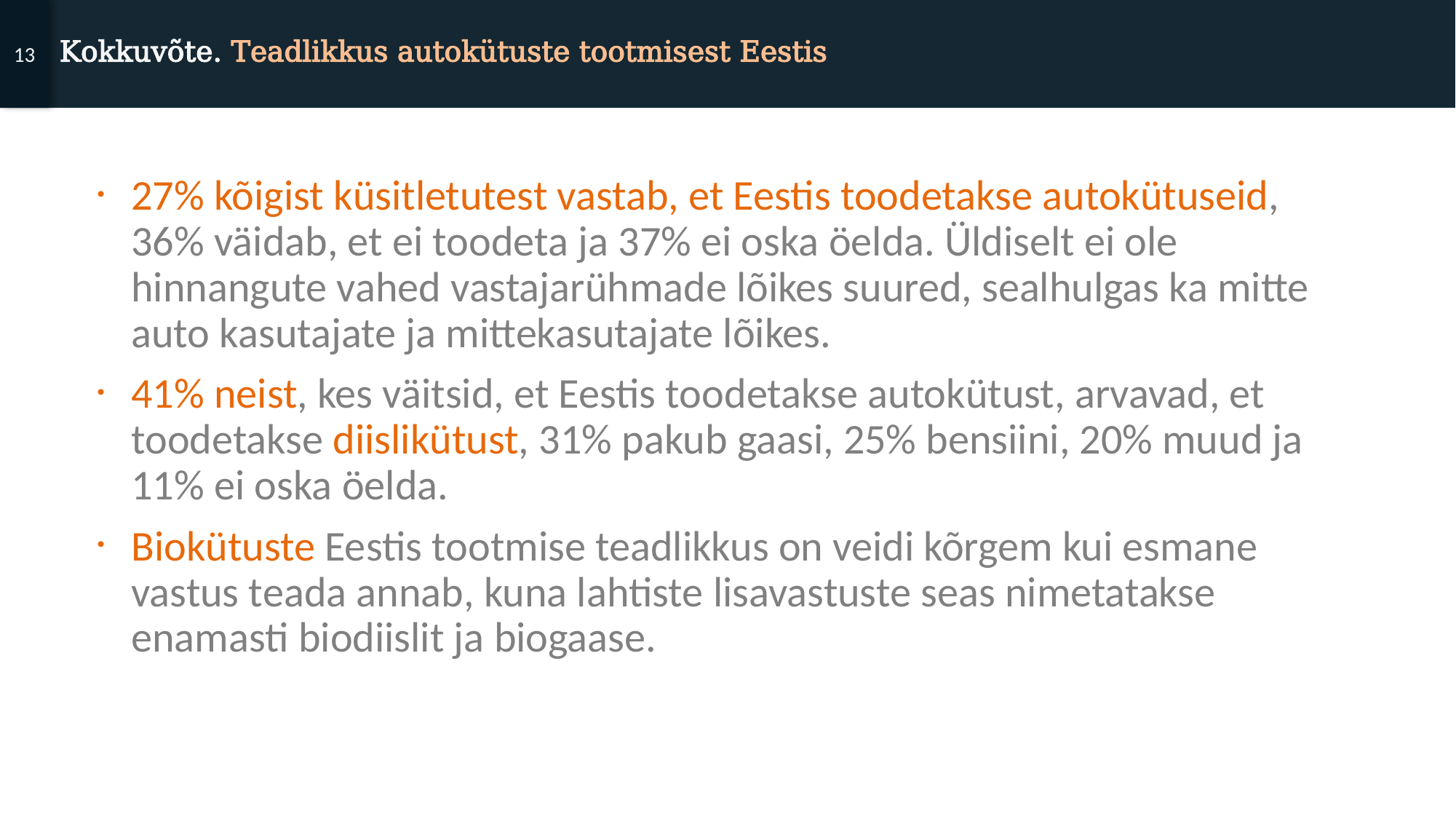

13
# Kokkuvõte. Teadlikkus autokütuste tootmisest Eestis
27% kõigist küsitletutest vastab, et Eestis toodetakse autokütuseid, 36% väidab, et ei toodeta ja 37% ei oska öelda. Üldiselt ei ole hinnangute vahed vastajarühmade lõikes suured, sealhulgas ka mitte auto kasutajate ja mittekasutajate lõikes.
41% neist, kes väitsid, et Eestis toodetakse autokütust, arvavad, et toodetakse diislikütust, 31% pakub gaasi, 25% bensiini, 20% muud ja 11% ei oska öelda.
Biokütuste Eestis tootmise teadlikkus on veidi kõrgem kui esmane vastus teada annab, kuna lahtiste lisavastuste seas nimetatakse enamasti biodiislit ja biogaase.